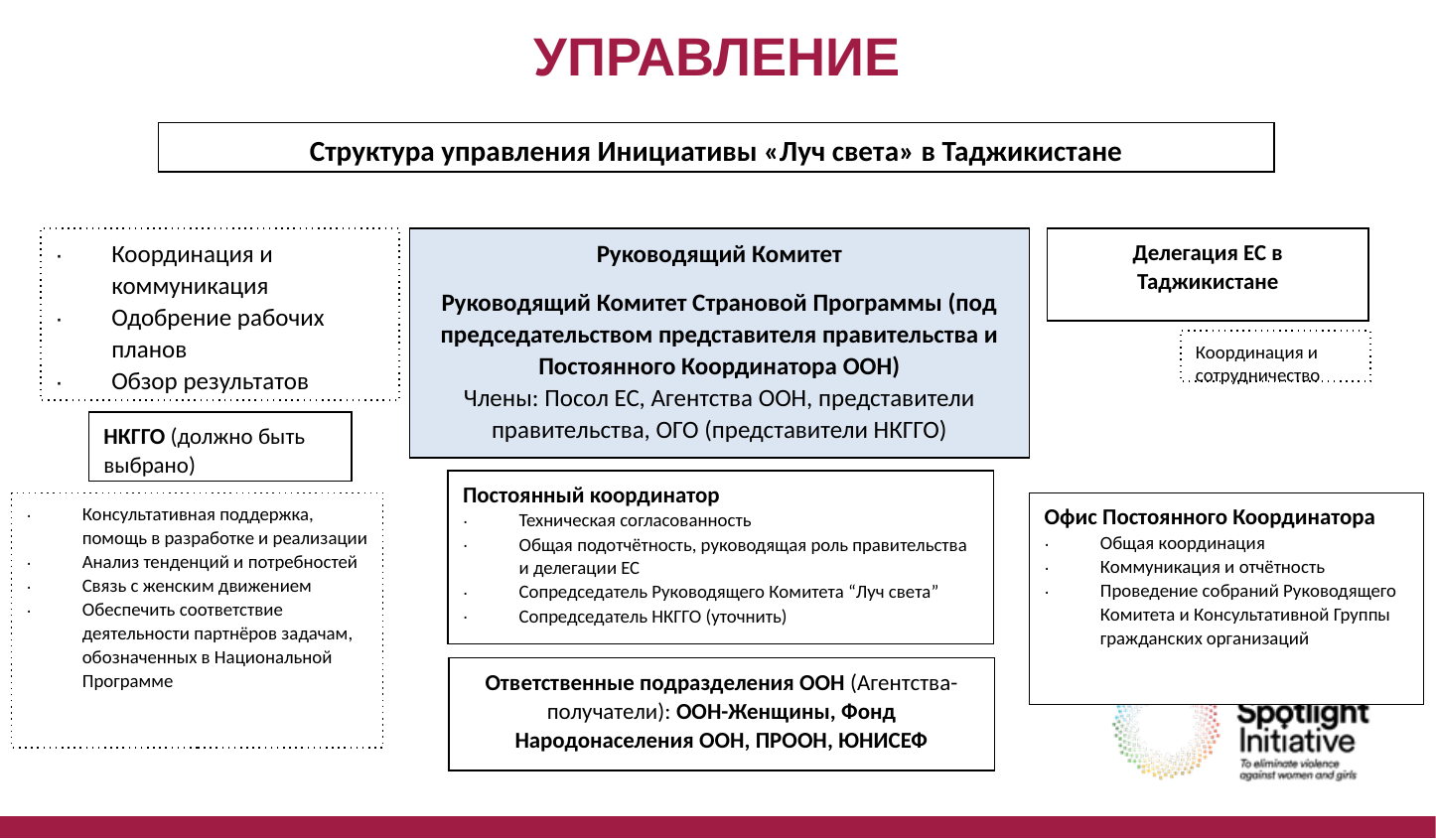

# УПРАВЛЕНИЕ
Структура управления Инициативы «Луч света» в Таджикистане
Руководящий Комитет
Руководящий Комитет Страновой Программы (под председательством представителя правительства и Постоянного Координатора ООН)
Члены: Посол ЕС, Агентства ООН, представители правительства, ОГО (представители НКГГО)

Координация и коммуникация
Одобрение рабочих планов
Обзор результатов
Делегация ЕС в Таджикистане
Координация и сотрудничество
НКГГО (должно быть выбрано)

Постоянный координатор
Техническая согласованность
Общая подотчётность, руководящая роль правительства и делегации ЕС
Сопредседатель Руководящего Комитета “Луч света”
Сопредседатель НКГГО (уточнить)

Офис Постоянного Координатора
Общая координация
Коммуникация и отчётность
Проведение собраний Руководящего Комитета и Консультативной Группы гражданских организаций

Консультативная поддержка, помощь в разработке и реализации
Анализ тенденций и потребностей
Связь с женским движением
Обеспечить соответствие  деятельности партнёров задачам, обозначенных в Национальной Программе
Ответственные подразделения ООН (Агентства-получатели): ООН-Женщины, Фонд Народонаселения ООН, ПРООН, ЮНИСЕФ